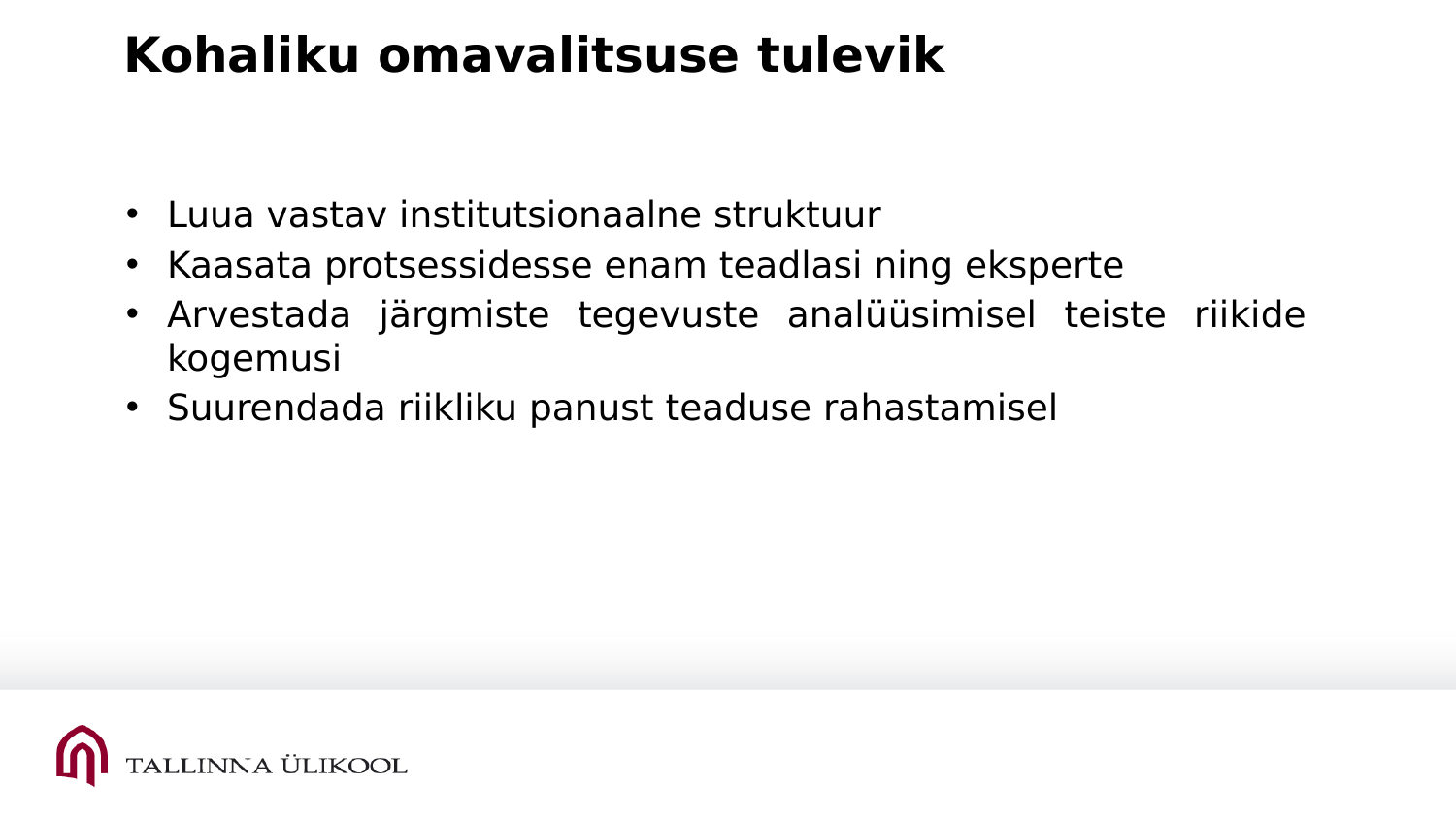

# Kohaliku omavalitsuse tulevik

Luua vastav institutsionaalne struktuur
Kaasata protsessidesse enam teadlasi ning eksperte
Arvestada järgmiste tegevuste analüüsimisel teiste riikide kogemusi
Suurendada riikliku panust teaduse rahastamisel